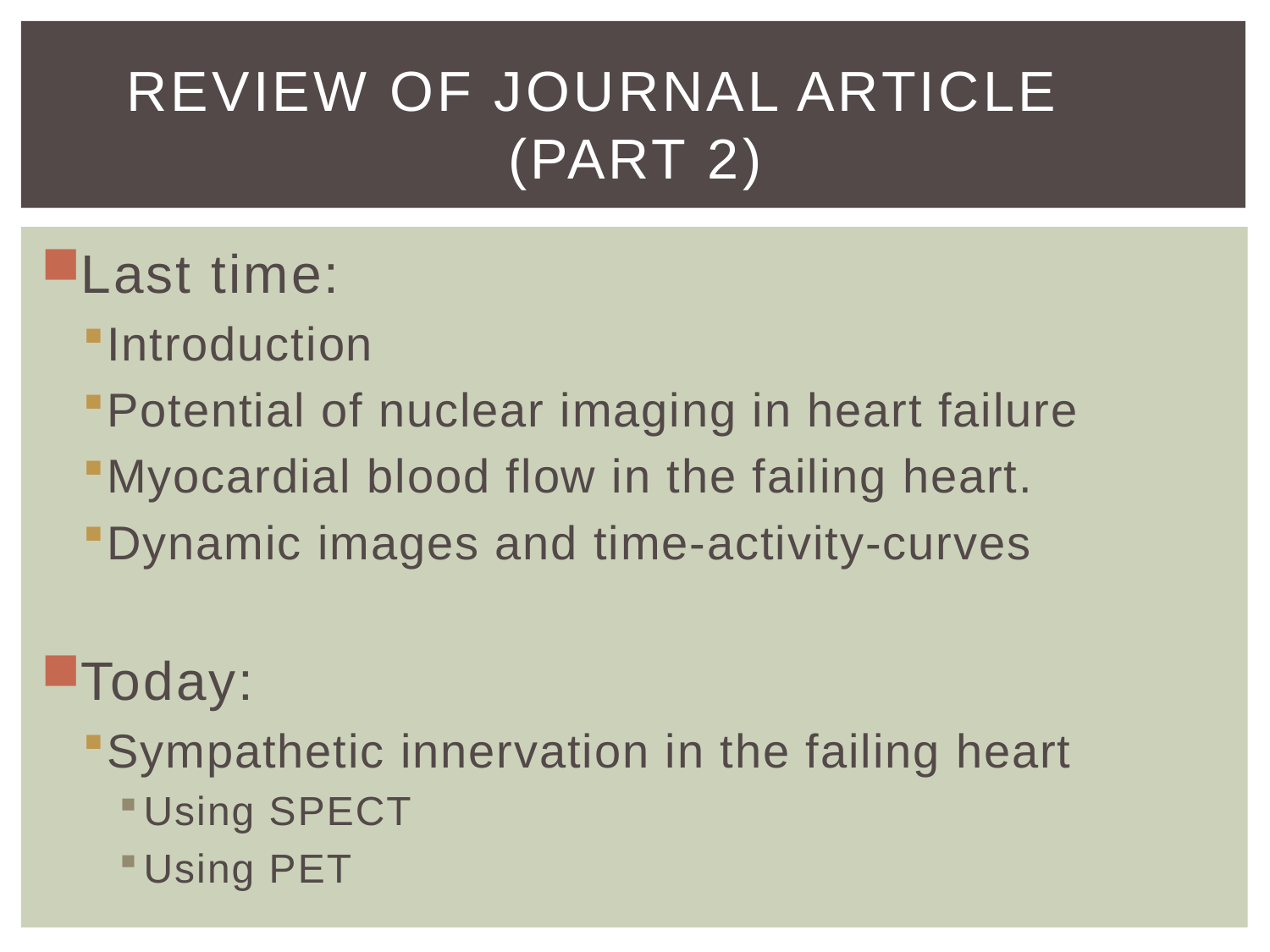

# review of journal article	(Part 2)
Last time:
Introduction
Potential of nuclear imaging in heart failure
Myocardial blood flow in the failing heart.
Dynamic images and time-activity-curves

Today:
Sympathetic innervation in the failing heart
Using SPECT
Using PET